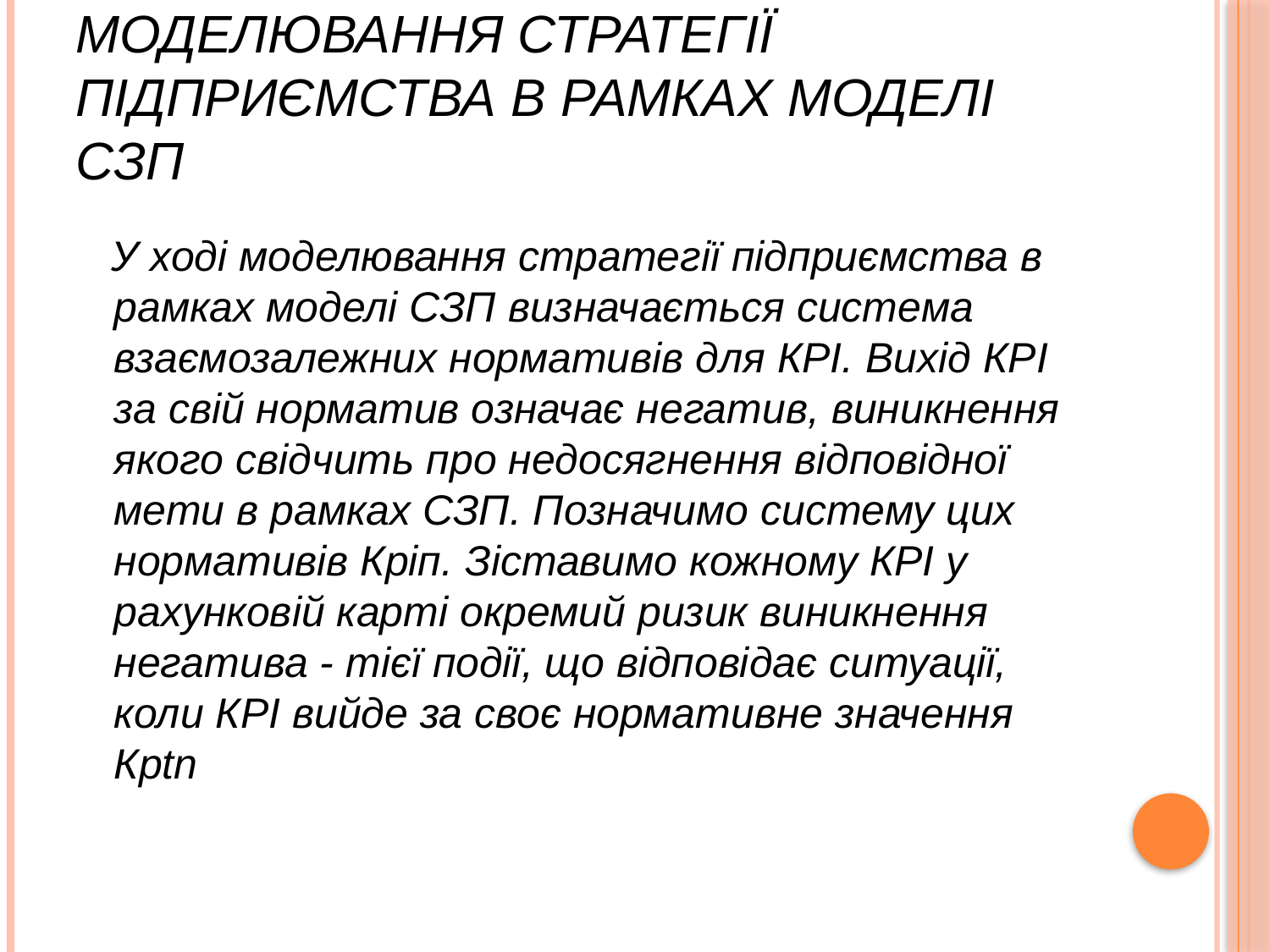

# Моделювання стратегії підприємства в рамках моделі СЗП
   У ході моделювання стратегії підприємства в рамках моделі СЗП визначається система взаємозалежних нормативів для КРІ. Вихід КРІ за свій норматив означає негатив, виникнення якого свідчить про недосягнення відповідної мети в рамках СЗП. Позначимо систему цих нормативів Кріп. Зіставимо кожному КРІ у рахунковій карті окремий ризик виникнення негатива - тієї події, що відповідає ситуації, коли КРІ вийде за своє нормативне значення Кptn